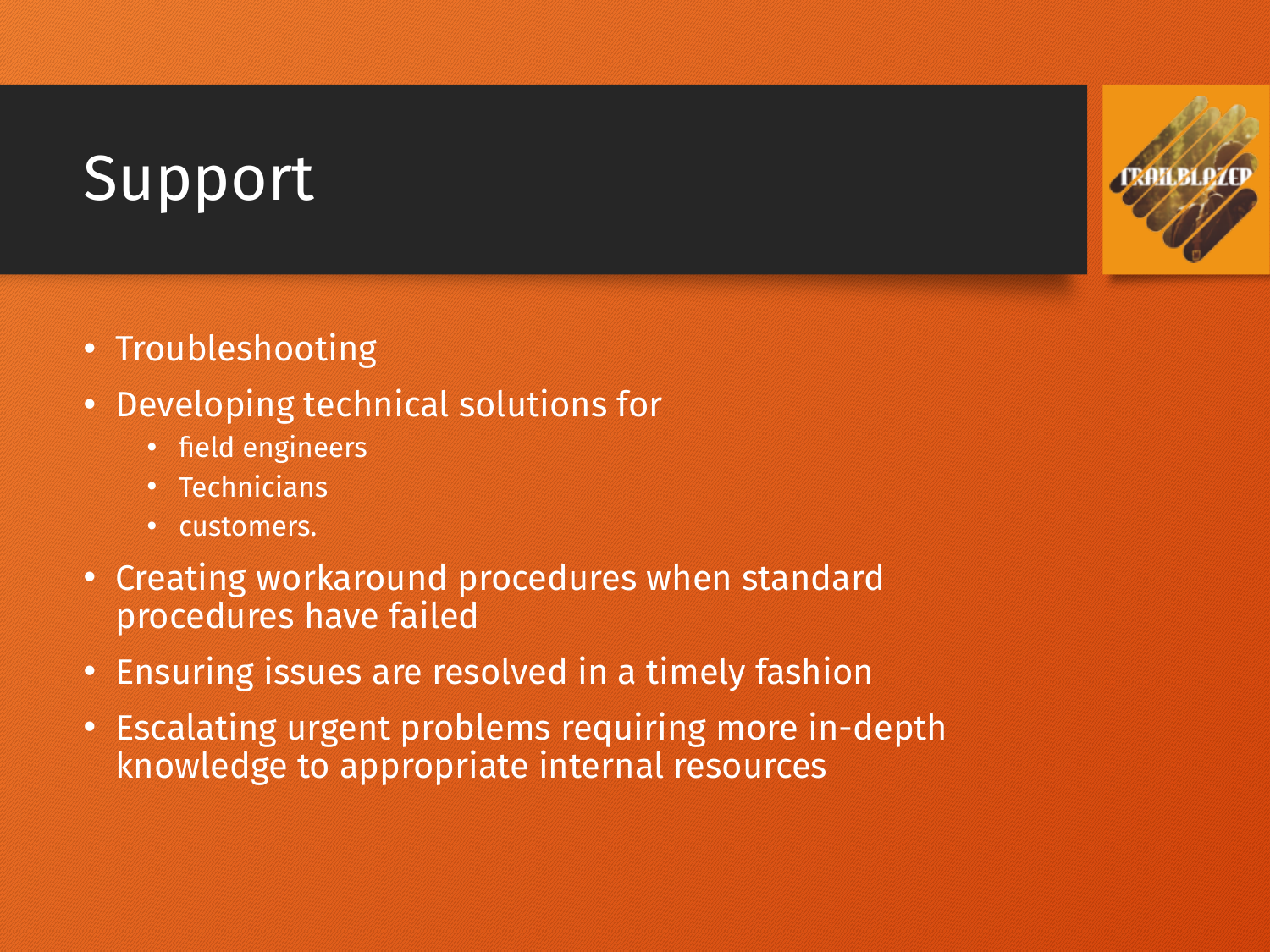

# Support
Troubleshooting
Developing technical solutions for
field engineers
Technicians
customers.
Creating workaround procedures when standard procedures have failed
Ensuring issues are resolved in a timely fashion
Escalating urgent problems requiring more in-depth knowledge to appropriate internal resources